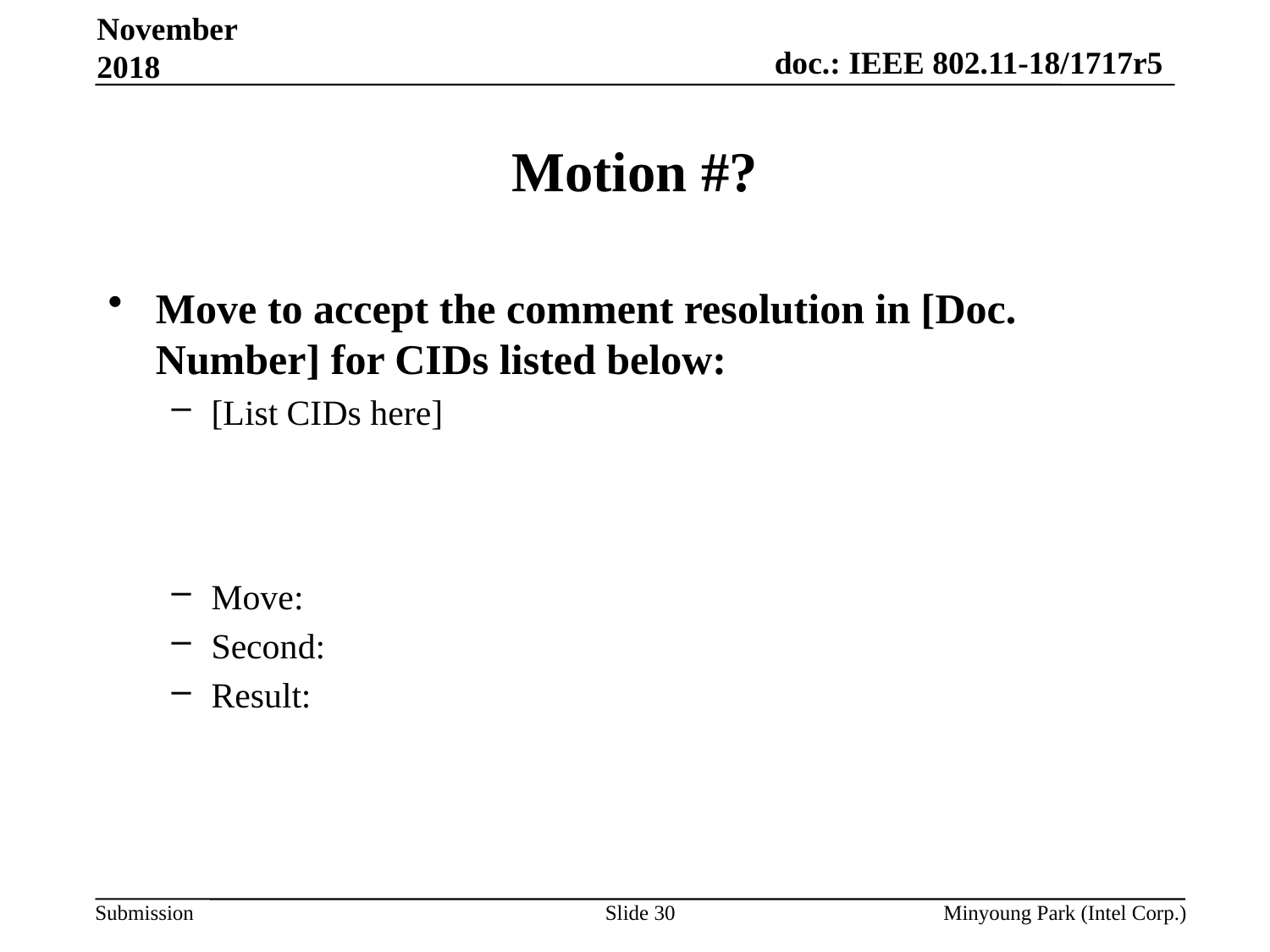

November 2018
# Motion #?
Move to accept the comment resolution in [Doc. Number] for CIDs listed below:
[List CIDs here]

Move:
Second:
Result:
Slide 30
Minyoung Park (Intel Corp.)